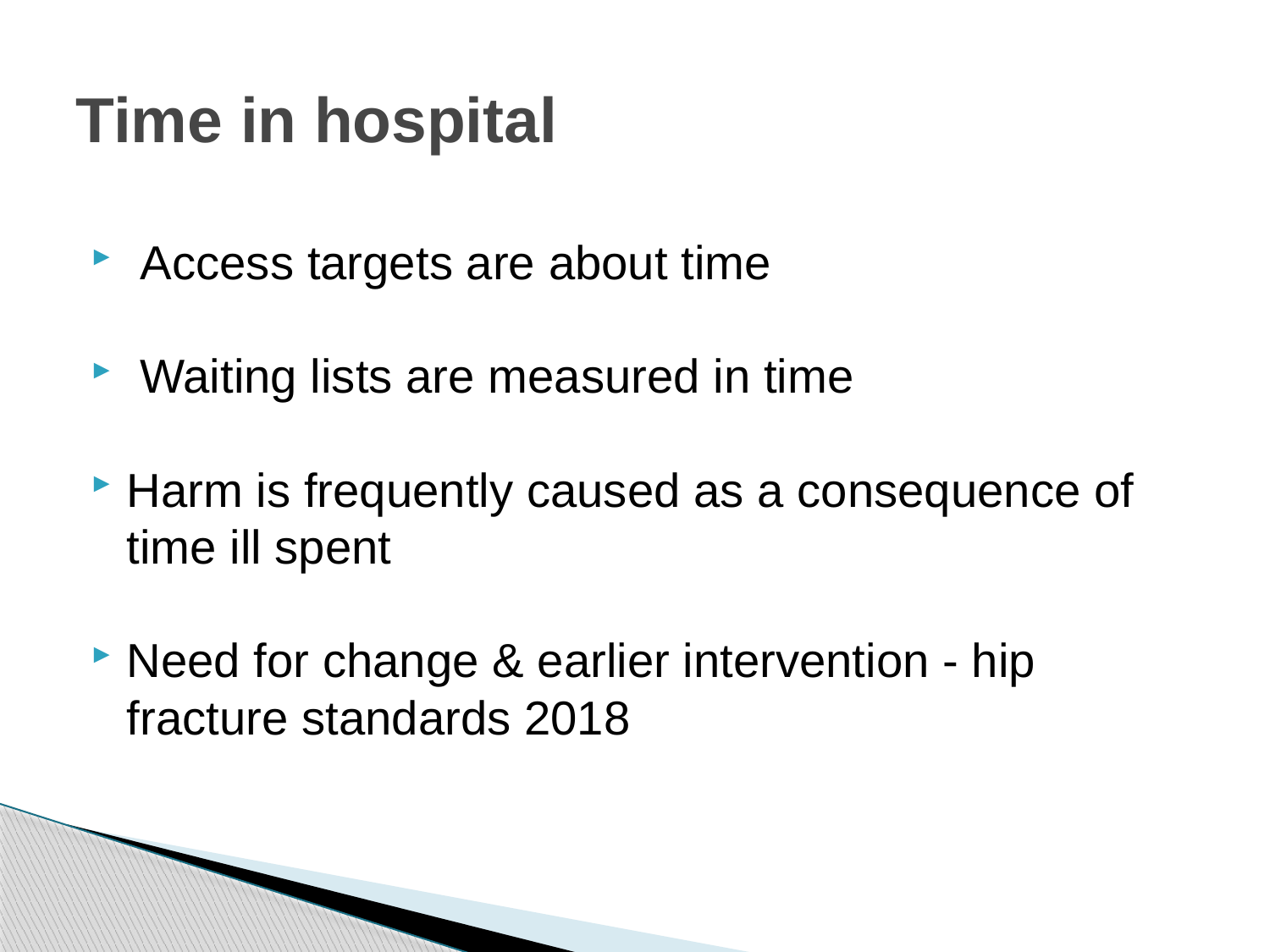

# Time in hospital
 Access targets are about time

 Waiting lists are measured in time

Harm is frequently caused as a consequence of time ill spent

Need for change & earlier intervention - hip fracture standards 2018